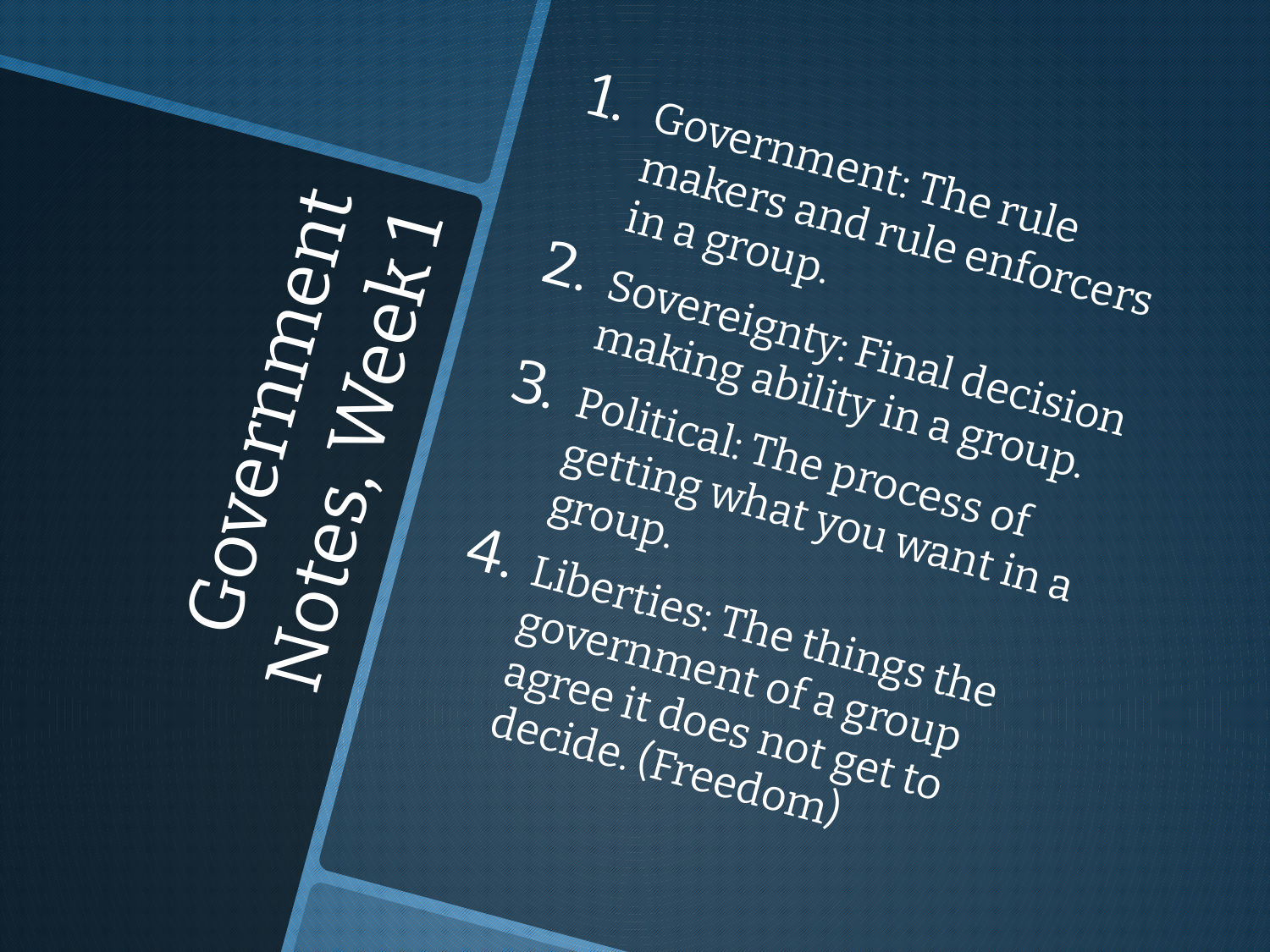

Government: The rule makers and rule enforcers in a group.
Sovereignty: Final decision making ability in a group.
Political: The process of getting what you want in a group.
Liberties: The things the government of a group agree it does not get to decide. (Freedom)

# Government Notes, Week 1